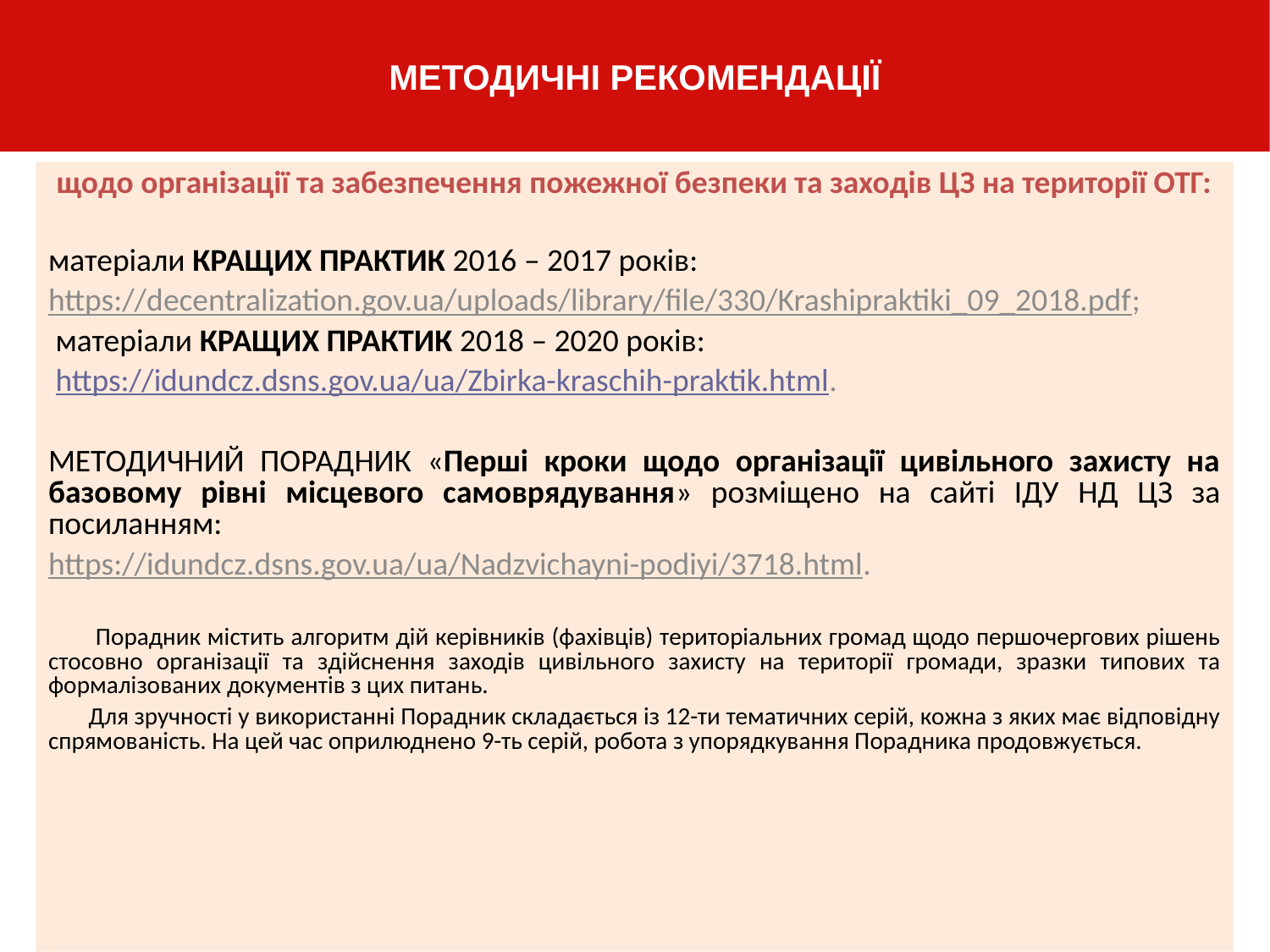

МЕТОДИЧНІ РЕКОМЕНДАЦІЇ
щодо організації та забезпечення пожежної безпеки та заходів ЦЗ на території ОТГ:

матеріали КРАЩИХ ПРАКТИК 2016 – 2017 років:
https://decentralization.gov.ua/uploads/library/file/330/Krashipraktiki_09_2018.pdf;
 матеріали КРАЩИХ ПРАКТИК 2018 – 2020 років:
 https://idundcz.dsns.gov.ua/ua/Zbirka-kraschih-praktik.html.

МЕТОДИЧНИЙ ПОРАДНИК «Перші кроки щодо організації цивільного захисту на базовому рівні місцевого самоврядування» розміщено на сайті ІДУ НД ЦЗ за посиланням:
https://idundcz.dsns.gov.ua/ua/Nadzvichayni-podiyi/3718.html.

       Порадник містить алгоритм дій керівників (фахівців) територіальних громад щодо першочергових рішень стосовно організації та здійснення заходів цивільного захисту на території громади, зразки типових та формалізованих документів з цих питань.
       Для зручності у використанні Порадник складається із 12-ти тематичних серій, кожна з яких має відповідну спрямованість. На цей час оприлюднено 9-ть серій, робота з упорядкування Порадника продовжується.